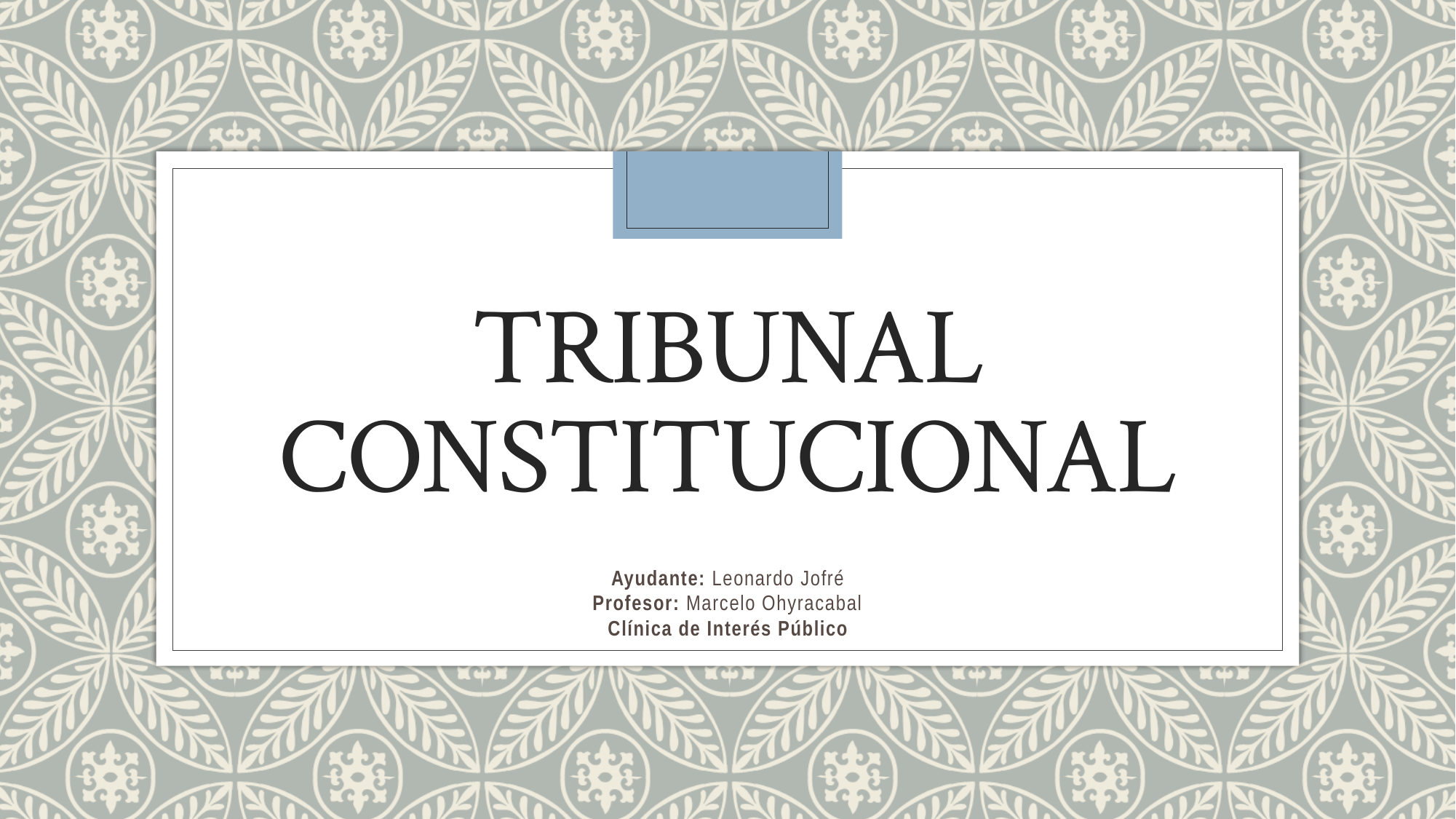

# Tribunal constitucional
Ayudante: Leonardo Jofré
Profesor: Marcelo Ohyracabal
Clínica de Interés Público